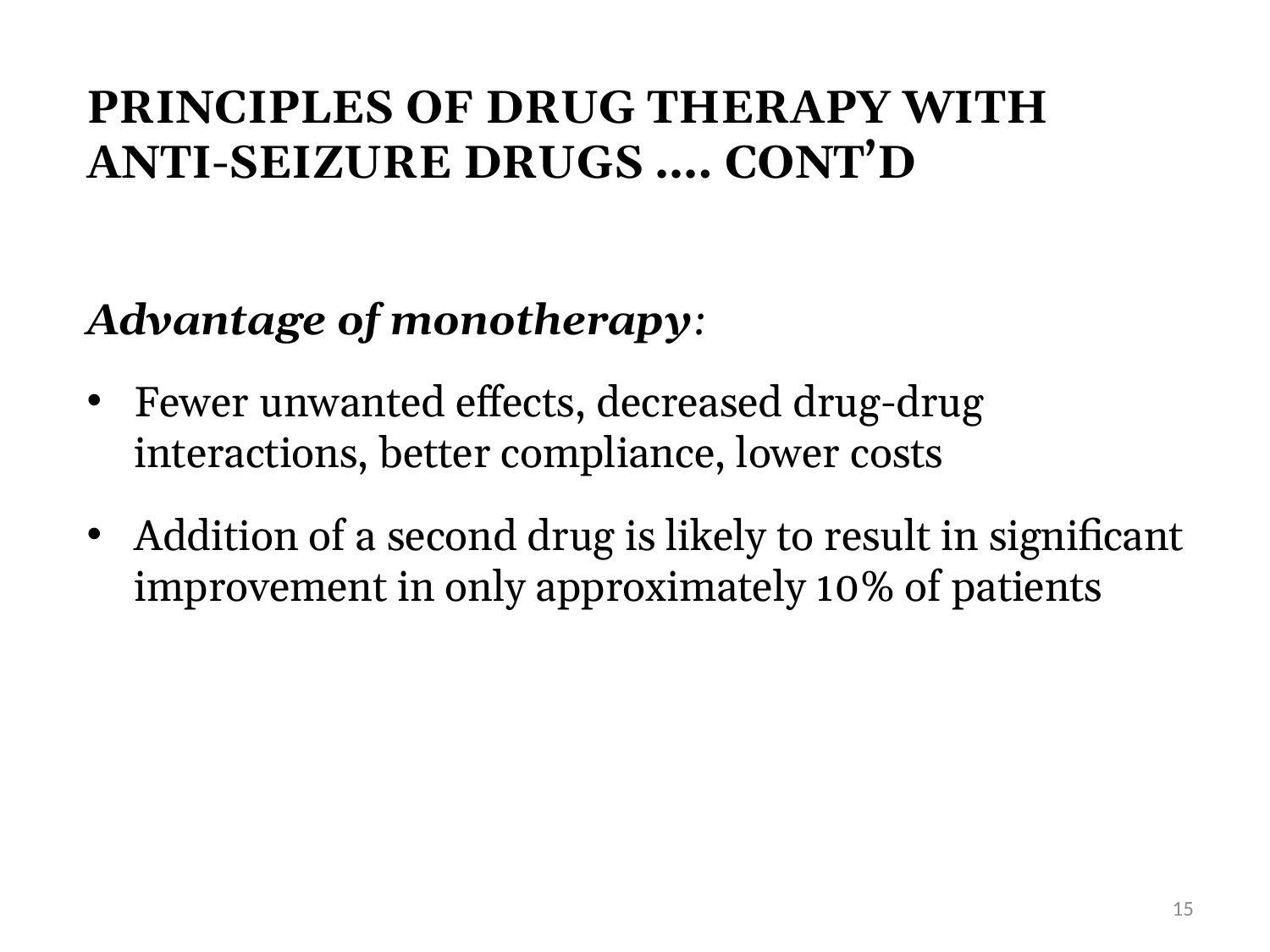

# Principles of drug therapy with anti-seizure drugs …. Cont’d
Advantage of monotherapy:
Fewer unwanted effects, decreased drug-drug interactions, better compliance, lower costs
Addition of a second drug is likely to result in significant improvement in only approximately 10% of patients
15